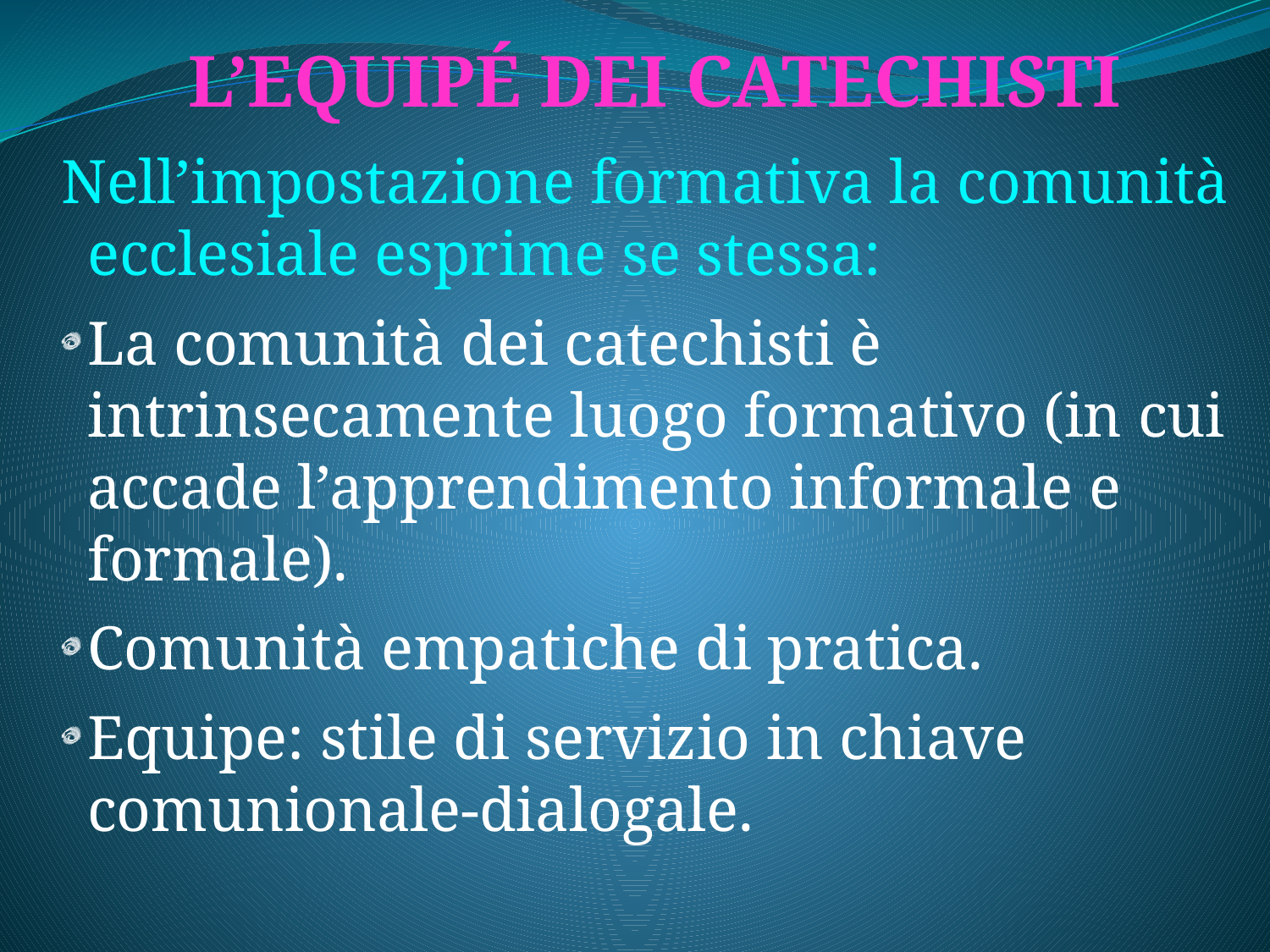

L’equipé dei catechisti
Nell’impostazione formativa la comunità ecclesiale esprime se stessa:
La comunità dei catechisti è intrinsecamente luogo formativo (in cui accade l’apprendimento informale e formale).
Comunità empatiche di pratica.
Equipe: stile di servizio in chiave comunionale-dialogale.